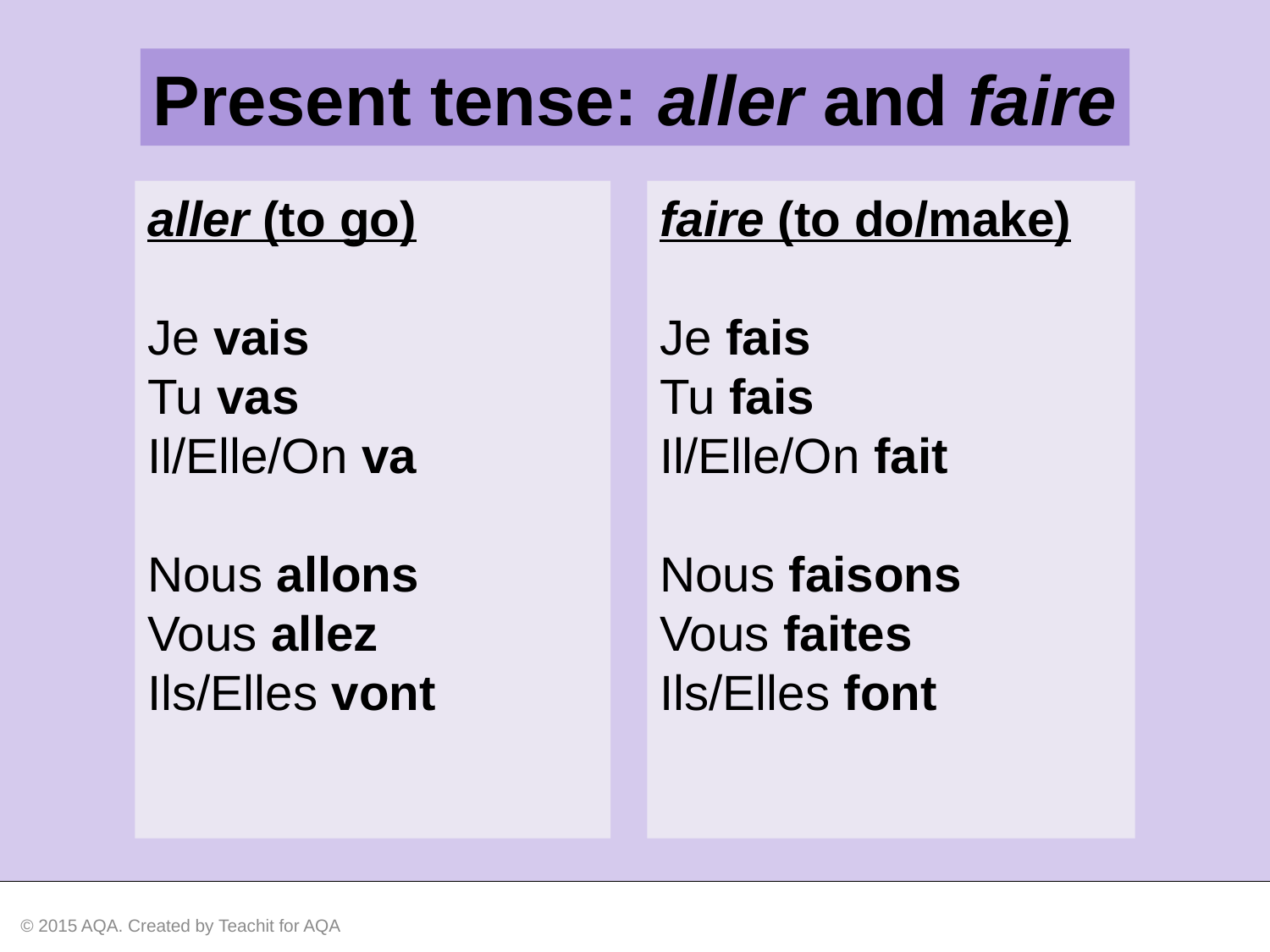

Present tense: aller and faire
aller (to go)

Je vais
Tu vas
Il/Elle/On va

Nous allons
Vous allez
Ils/Elles vont
faire (to do/make)

Je fais
Tu fais
Il/Elle/On fait

Nous faisons
Vous faites
Ils/Elles font